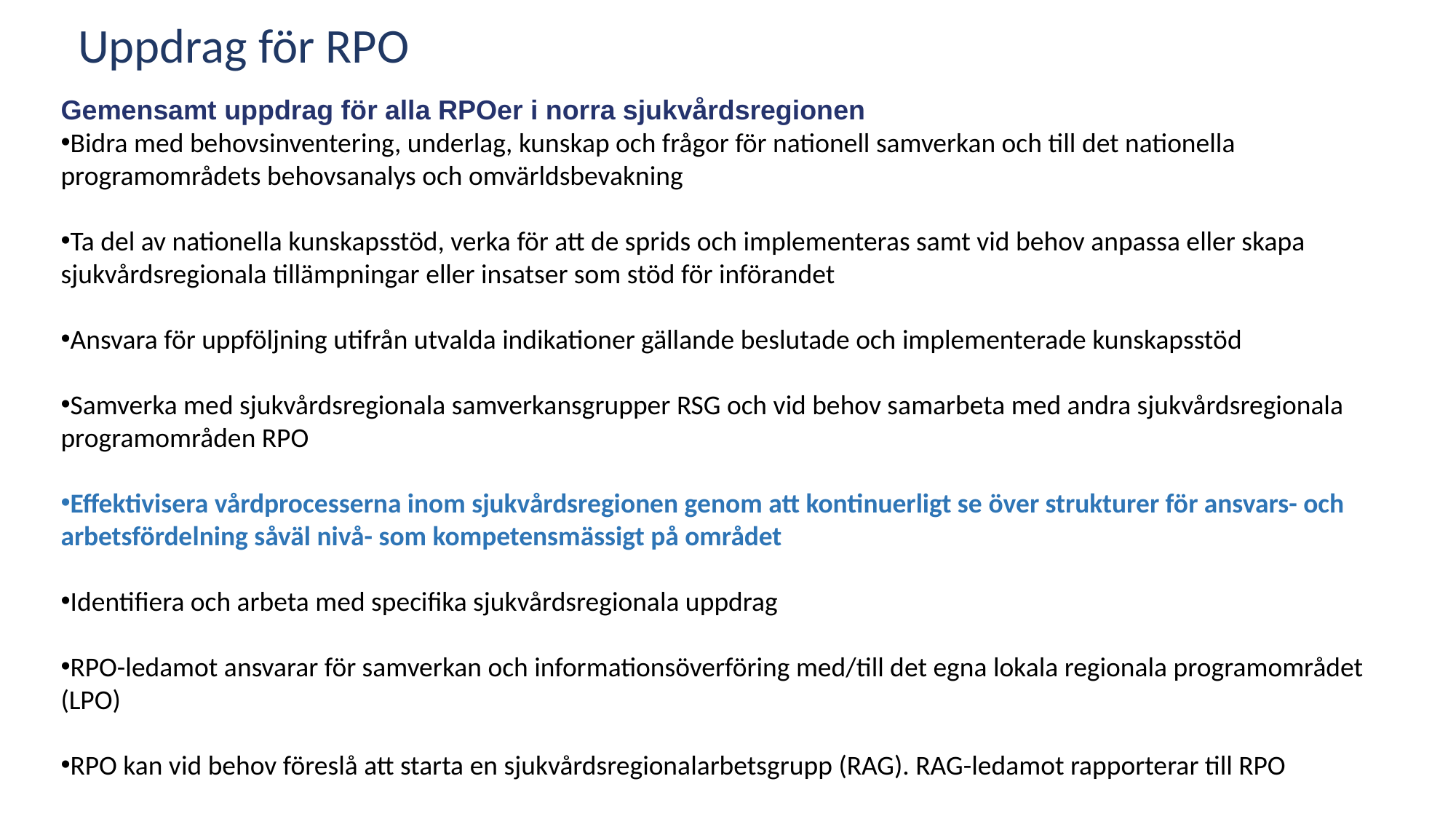

# Uppdrag för RPO
Gemensamt uppdrag för alla RPOer i norra sjukvårdsregionen
Bidra med behovsinventering, underlag, kunskap och frågor för nationell samverkan och till det nationella programområdets behovsanalys och omvärldsbevakning

Ta del av nationella kunskapsstöd, verka för att de sprids och implementeras samt vid behov anpassa eller skapa sjukvårdsregionala tillämpningar eller insatser som stöd för införandet

Ansvara för uppföljning utifrån utvalda indikationer gällande beslutade och implementerade kunskapsstöd

Samverka med sjukvårdsregionala samverkansgrupper RSG och vid behov samarbeta med andra sjukvårdsregionala programområden RPO

Effektivisera vårdprocesserna inom sjukvårdsregionen genom att kontinuerligt se över strukturer för ansvars- och arbetsfördelning såväl nivå- som kompetensmässigt på området

Identifiera och arbeta med specifika sjukvårdsregionala uppdrag

RPO-ledamot ansvarar för samverkan och informationsöverföring med/till det egna lokala regionala programområdet (LPO)

RPO kan vid behov föreslå att starta en sjukvårdsregionalarbetsgrupp (RAG). RAG-ledamot rapporterar till RPO